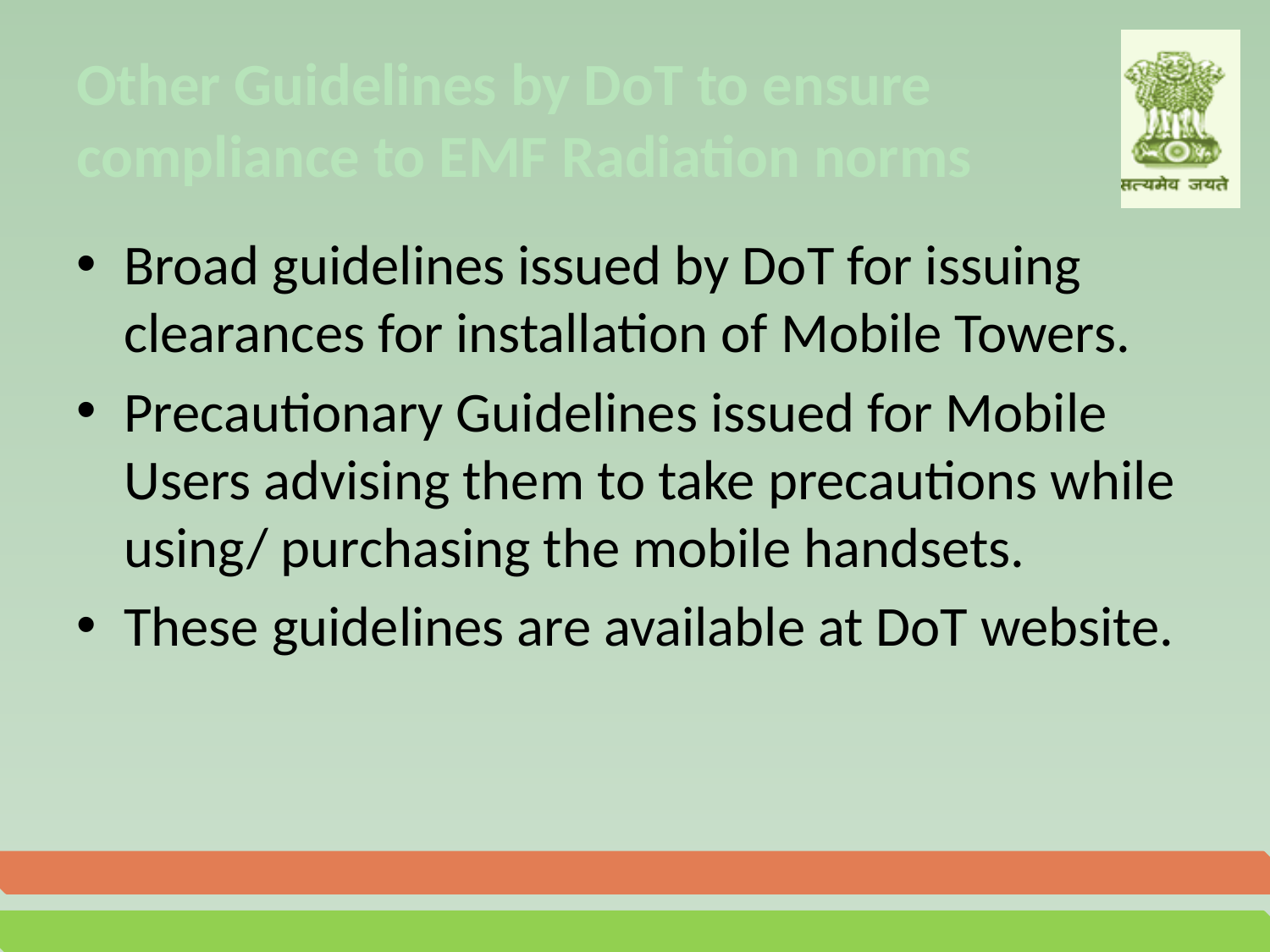

# Other Guidelines by DoT to ensure compliance to EMF Radiation norms
Broad guidelines issued by DoT for issuing clearances for installation of Mobile Towers.
Precautionary Guidelines issued for Mobile Users advising them to take precautions while using/ purchasing the mobile handsets.
These guidelines are available at DoT website.